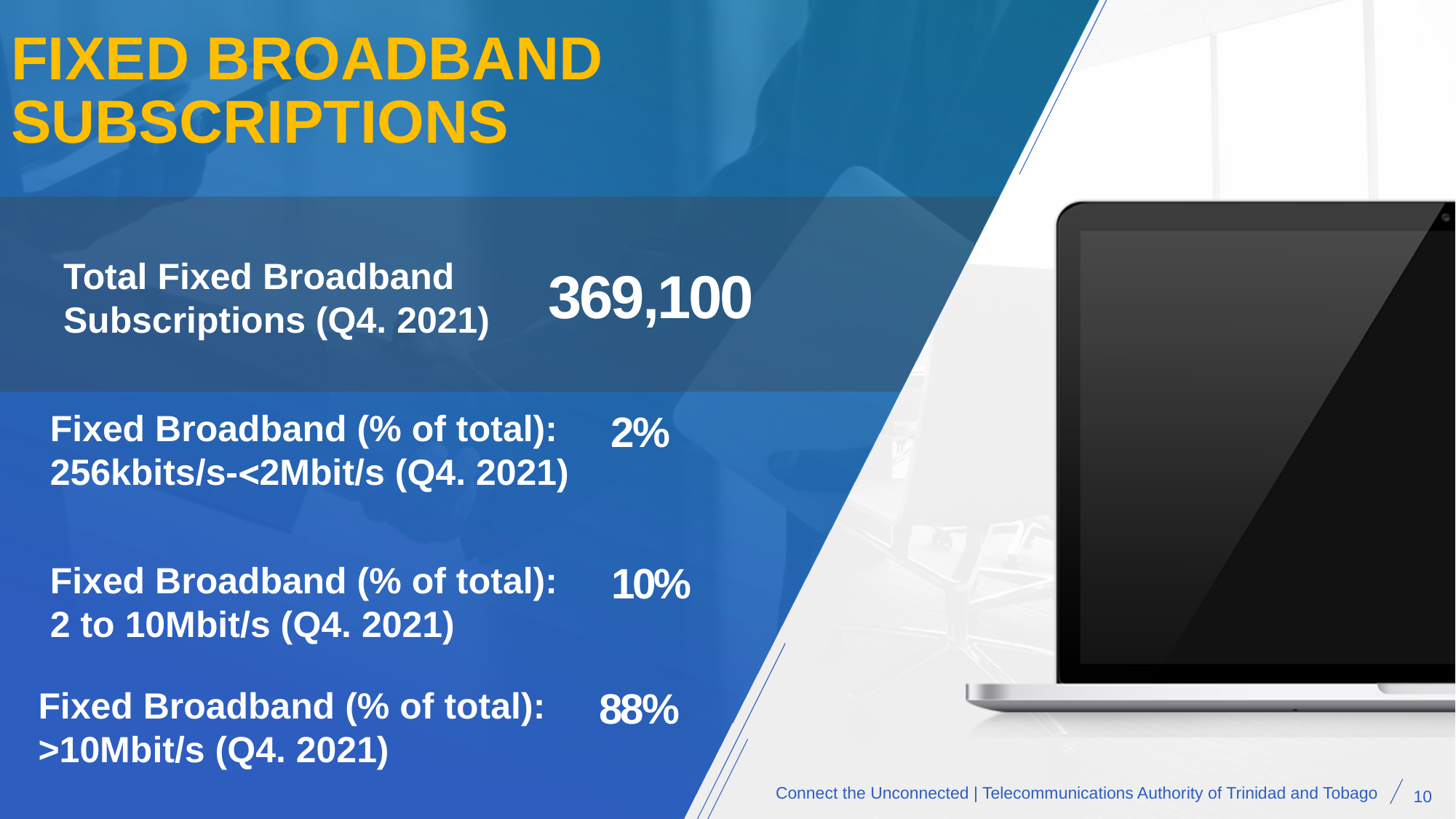

# Fixed BROADBAND SUBSCRIPTIONS
Total Fixed Broadband Subscriptions (Q4. 2021)
369,100
Fixed Broadband (% of total): 256kbits/s-<2Mbit/s (Q4. 2021)
2%
Fixed Broadband (% of total):
2 to 10Mbit/s (Q4. 2021)
10%
Fixed Broadband (% of total):
>10Mbit/s (Q4. 2021)
88%
Connect the Unconnected | Telecommunications Authority of Trinidad and Tobago